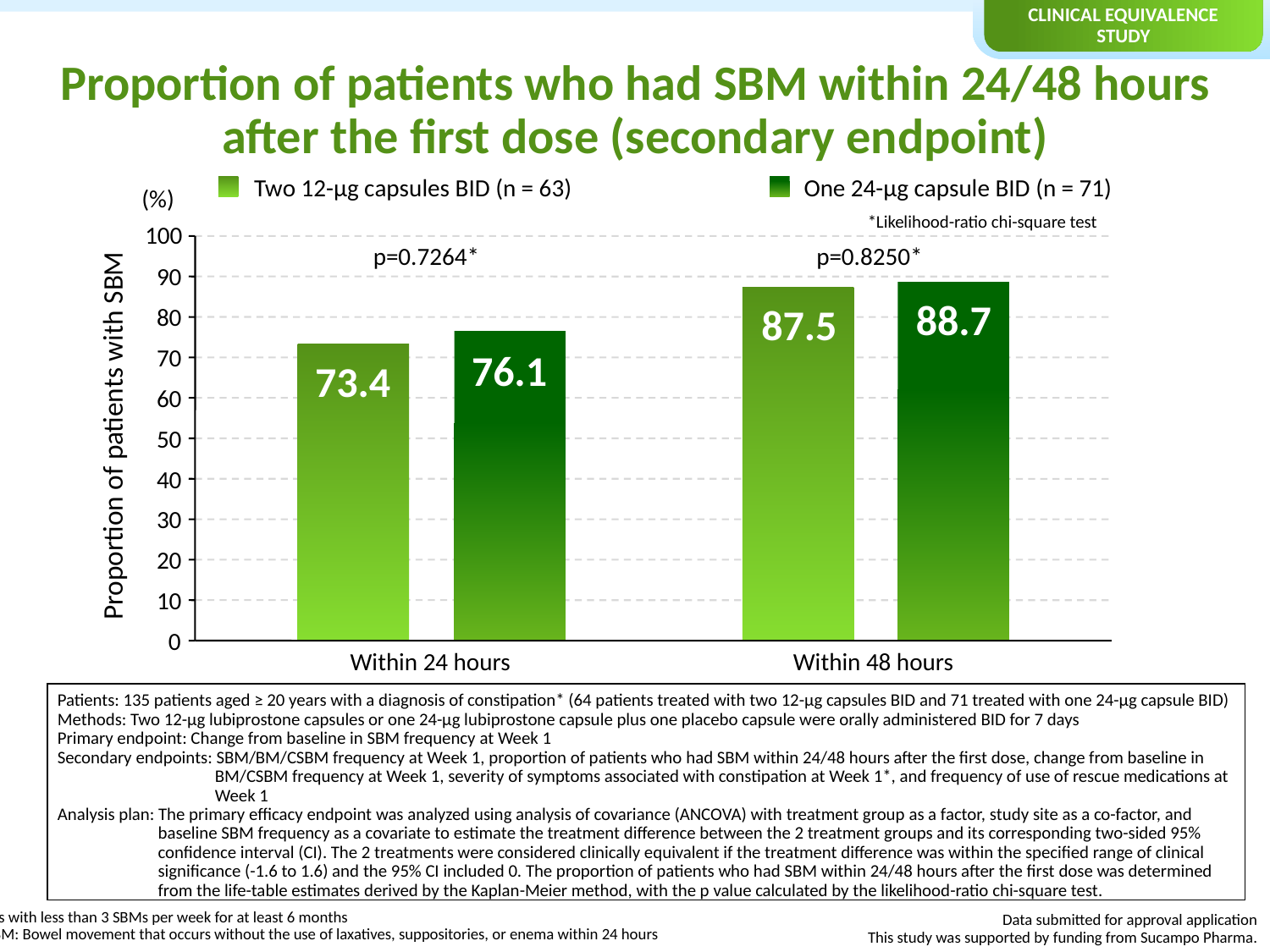

Clinical Equivalence Study

# Proportion of patients who had SBM within 24/48 hours after the first dose (secondary endpoint)
　 Two 12-μg capsules BID (n = 63)	One 24-μg capsule BID (n = 71)

(%)
*Likelihood-ratio chi-square test
100

p=0.8250*
p=0.7264*
Proportion of patients with SBM
90

88.7
87.5
80

76.1

70
73.4
60
50
40
30
20
10
0

Within 24 hours
Within 48 hours
Patients: 135 patients aged ≥ 20 years with a diagnosis of constipation* (64 patients treated with two 12-μg capsules BID and 71 treated with one 24-μg capsule BID)
Methods: Two 12-μg lubiprostone capsules or one 24-μg lubiprostone capsule plus one placebo capsule were orally administered BID for 7 days
Primary endpoint: Change from baseline in SBM frequency at Week 1
Secondary endpoints: SBM/BM/CSBM frequency at Week 1, proportion of patients who had SBM within 24/48 hours after the first dose, change from baseline in BM/CSBM frequency at Week 1, severity of symptoms associated with constipation at Week 1*, and frequency of use of rescue medications at Week 1
Analysis plan: The primary efficacy endpoint was analyzed using analysis of covariance (ANCOVA) with treatment group as a factor, study site as a co-factor, and baseline SBM frequency as a covariate to estimate the treatment difference between the 2 treatment groups and its corresponding two-sided 95% confidence interval (CI). The 2 treatments were considered clinically equivalent if the treatment difference was within the specified range of clinical significance (-1.6 to 1.6) and the 95% CI included 0. The proportion of patients who had SBM within 24/48 hours after the first dose was determined from the life-table estimates derived by the Kaplan-Meier method, with the p value calculated by the likelihood-ratio chi-square test.
Data submitted for approval application
This study was supported by funding from Sucampo Pharma.
*Patients with less than 3 SBMs per week for at least 6 months
Note) SBM: Bowel movement that occurs without the use of laxatives, suppositories, or enema within 24 hours